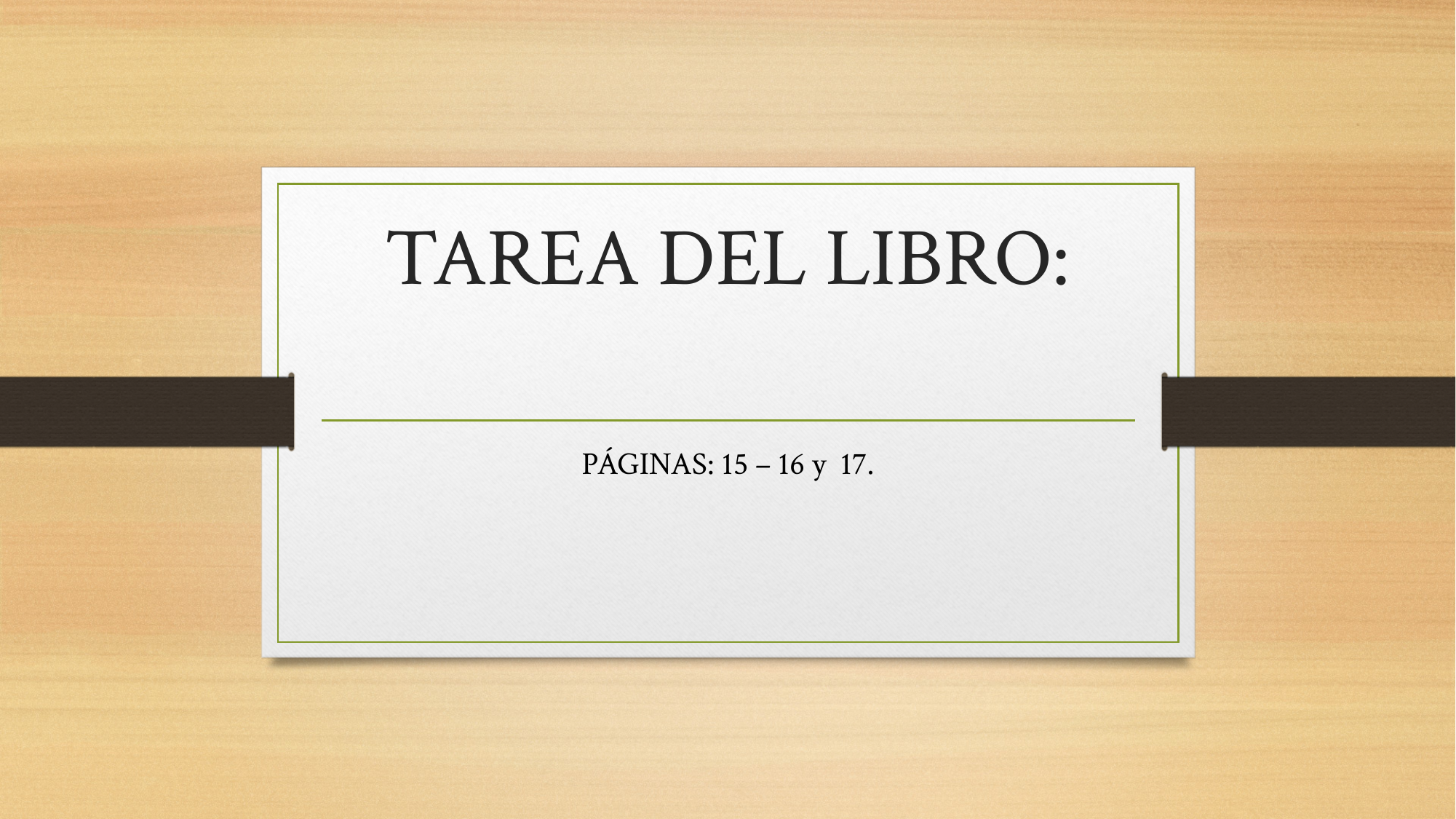

# TAREA DEL LIBRO:
PÁGINAS: 15 – 16 y  17.